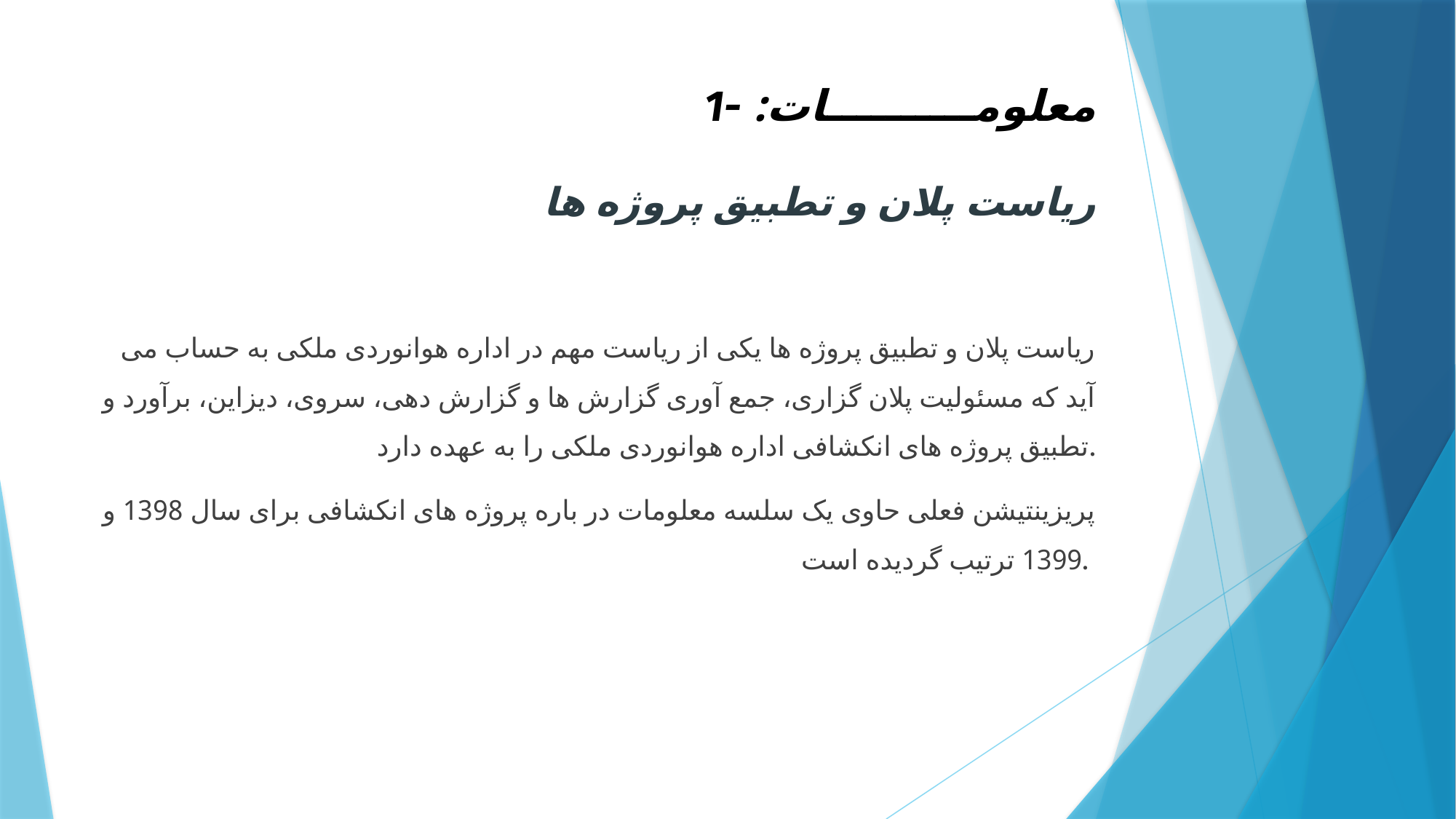

# 1-معلومــــــــــات: ریاست پلان و تطبیق پروژه ها

ریاست پلان و تطبیق پروژه ها یکی از ریاست مهم در اداره هوانوردی ملکی به حساب می آید که مسئولیت پلان گزاری، جمع آوری گزارش ها و گزارش دهی، سروی، دیزاین، برآورد و تطبیق پروژه های انکشافی اداره هوانوردی ملکی را به عهده دارد.
پریزینتیشن فعلی حاوی یک سلسه معلومات در باره پروژه های انکشافی برای سال 1398 و 1399 ترتیب گردیده است.